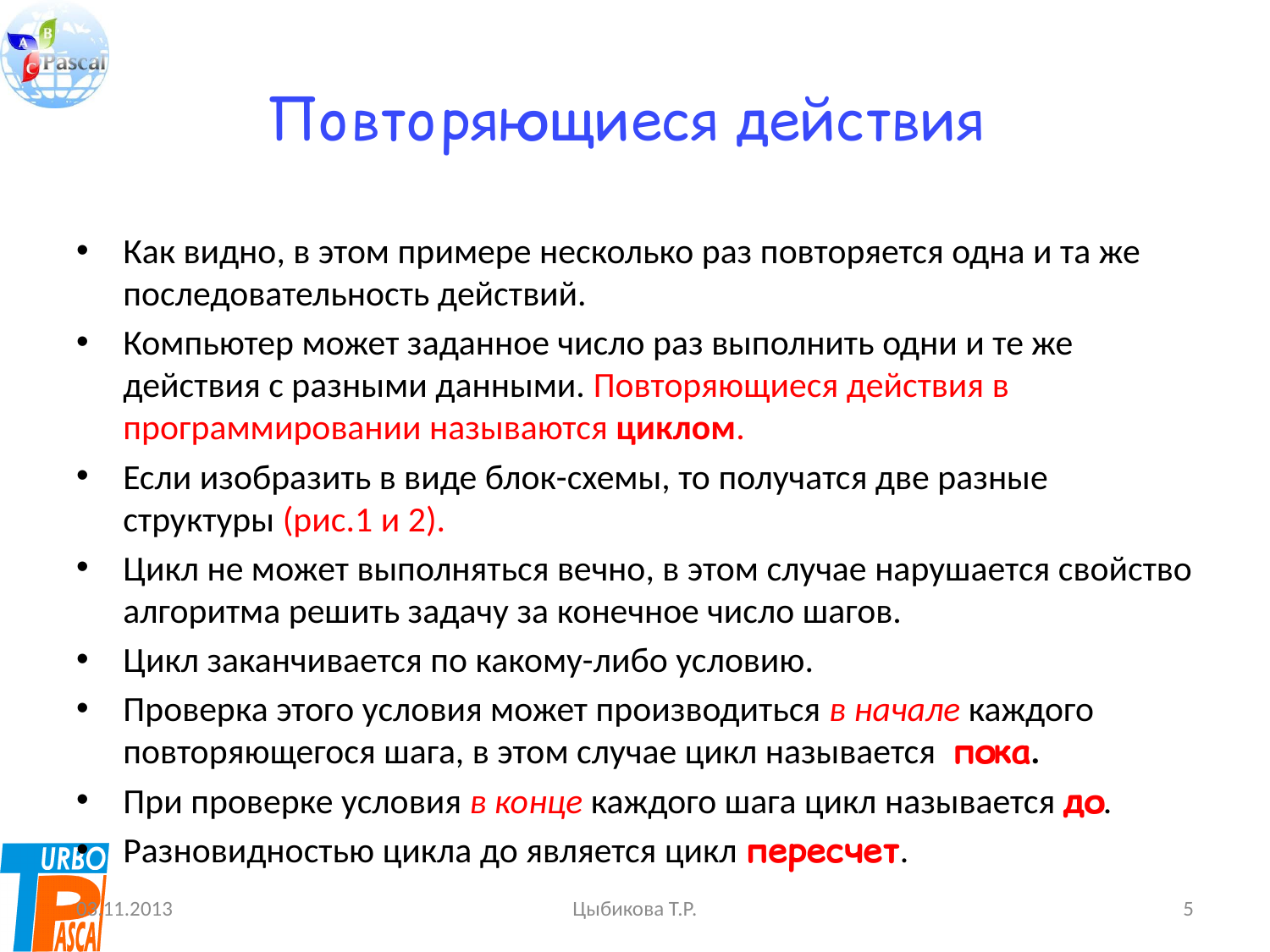

# Повторяющиеся действия
Как видно, в этом примере несколько раз повторяется одна и та же последовательность действий.
Компьютер может заданное число раз выполнить одни и те же действия с разными данными. Повторяющиеся действия в программировании называются циклом.
Если изобразить в виде блок-схемы, то получатся две разные структуры (рис.1 и 2).
Цикл не может выполняться вечно, в этом случае нарушается свойство алгоритма решить задачу за конечное число шагов.
Цикл заканчивается по какому-либо условию.
Проверка этого условия может производиться в начале каждого повторяющегося шага, в этом случае цикл называется  пока.
При проверке условия в конце каждого шага цикл называется до.
Разновидностью цикла до является цикл пересчет.
03.11.2013
Цыбикова Т.Р.
5